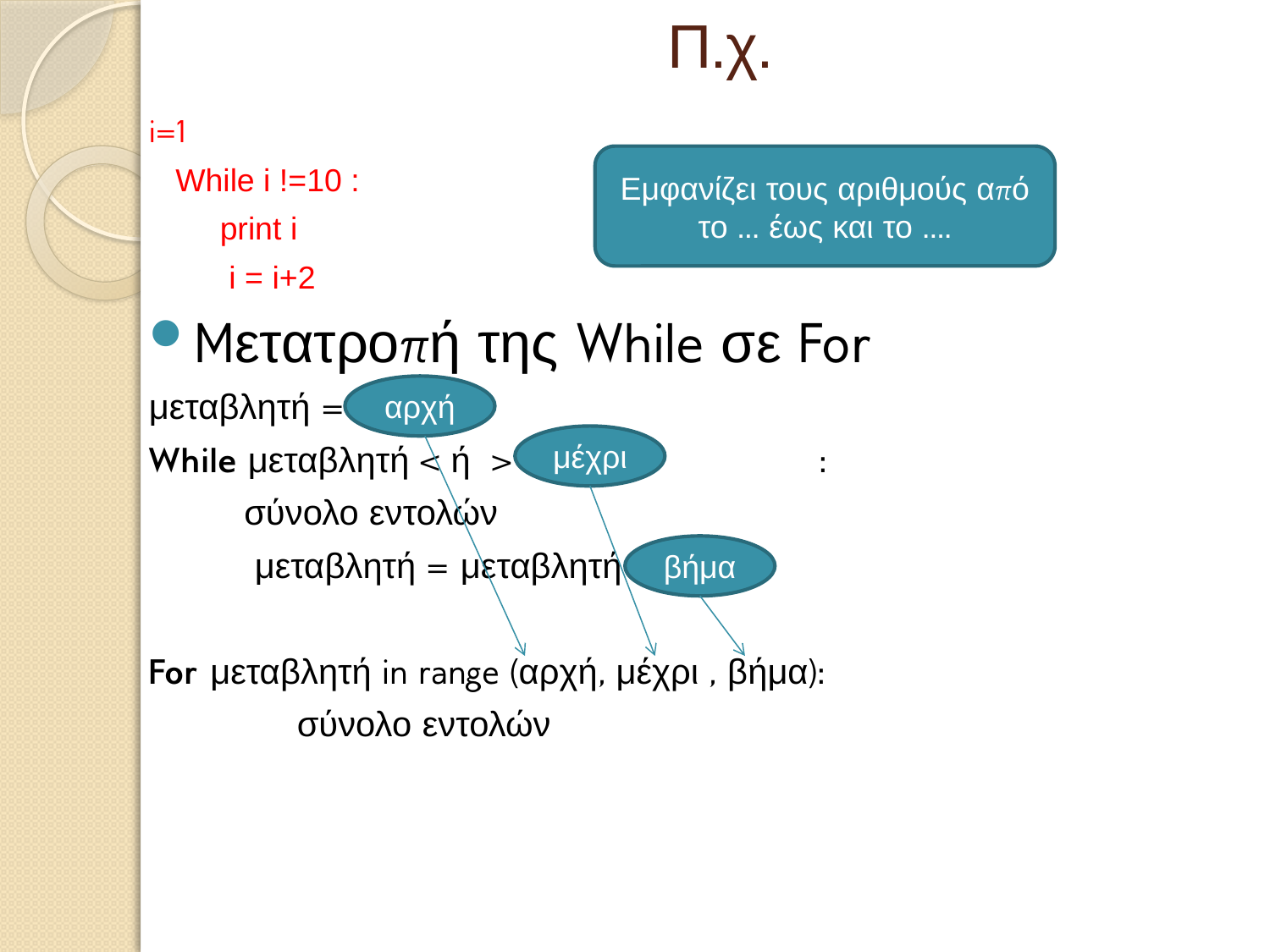

# Π.χ.

i=1
   While i !=10 :
        print i
         i = i+2
Mετατροπή της While σε For
μεταβλητή = αρχή
While μεταβλητή < ή  >                             :
         σύνολο εντολών
          μεταβλητή = μεταβλητή +-

For μεταβλητή in range (αρχή, μέχρι , βήμα):
              σύνολο εντολών
Εμφανίζει τους αριθμούς από το … έως και το ….
αρχή
μέχρι
βήμα